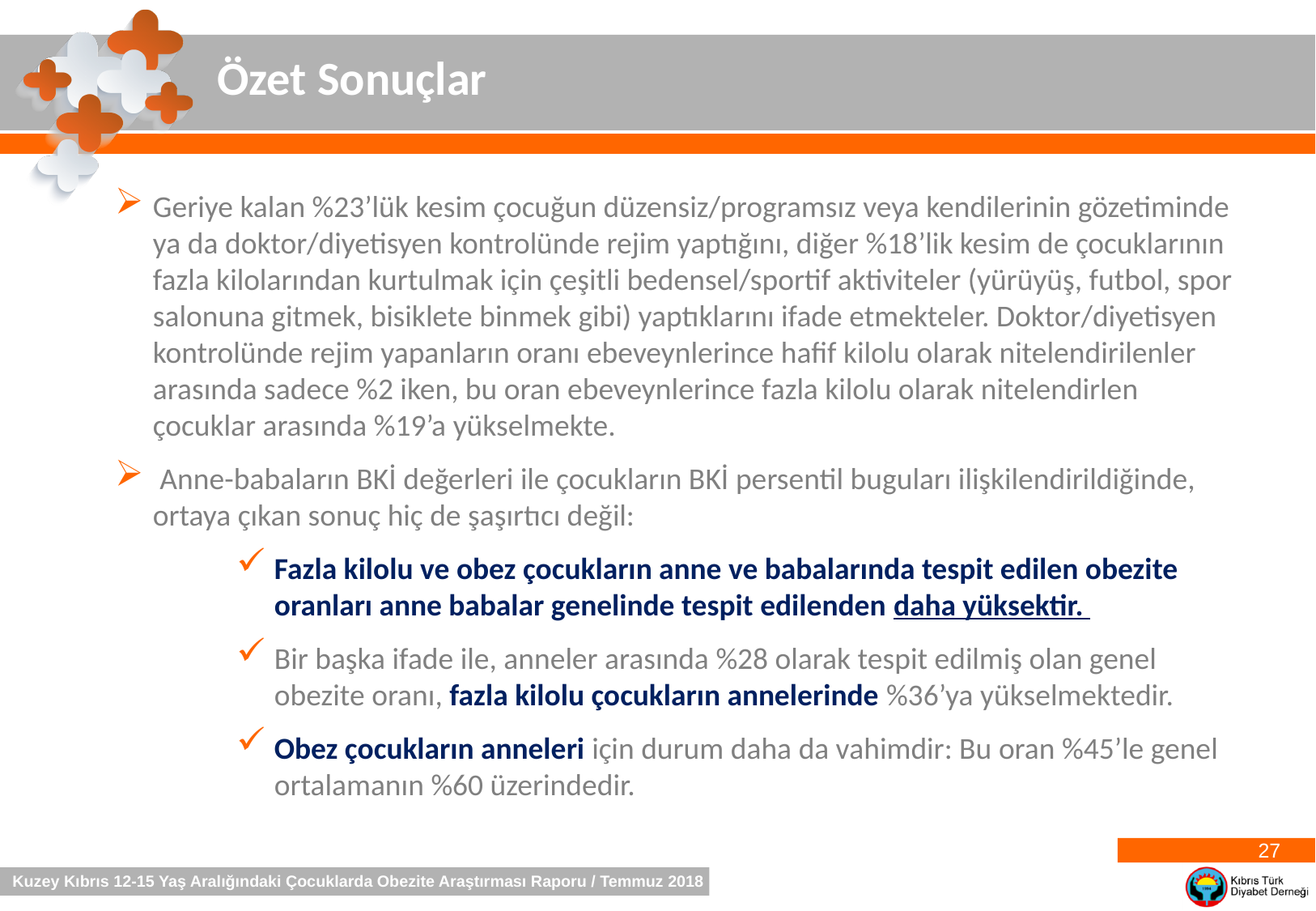

Özet Sonuçlar
Geriye kalan %23’lük kesim çocuğun düzensiz/programsız veya kendilerinin gözetiminde ya da doktor/diyetisyen kontrolünde rejim yaptığını, diğer %18’lik kesim de çocuklarının fazla kilolarından kurtulmak için çeşitli bedensel/sportif aktiviteler (yürüyüş, futbol, spor salonuna gitmek, bisiklete binmek gibi) yaptıklarını ifade etmekteler. Doktor/diyetisyen kontrolünde rejim yapanların oranı ebeveynlerince hafif kilolu olarak nitelendirilenler arasında sadece %2 iken, bu oran ebeveynlerince fazla kilolu olarak nitelendirlen çocuklar arasında %19’a yükselmekte.
 Anne-babaların BKİ değerleri ile çocukların BKİ persentil buguları ilişkilendirildiğinde, ortaya çıkan sonuç hiç de şaşırtıcı değil:
Fazla kilolu ve obez çocukların anne ve babalarında tespit edilen obezite oranları anne babalar genelinde tespit edilenden daha yüksektir.
Bir başka ifade ile, anneler arasında %28 olarak tespit edilmiş olan genel obezite oranı, fazla kilolu çocukların annelerinde %36’ya yükselmektedir.
Obez çocukların anneleri için durum daha da vahimdir: Bu oran %45’le genel ortalamanın %60 üzerindedir.
27